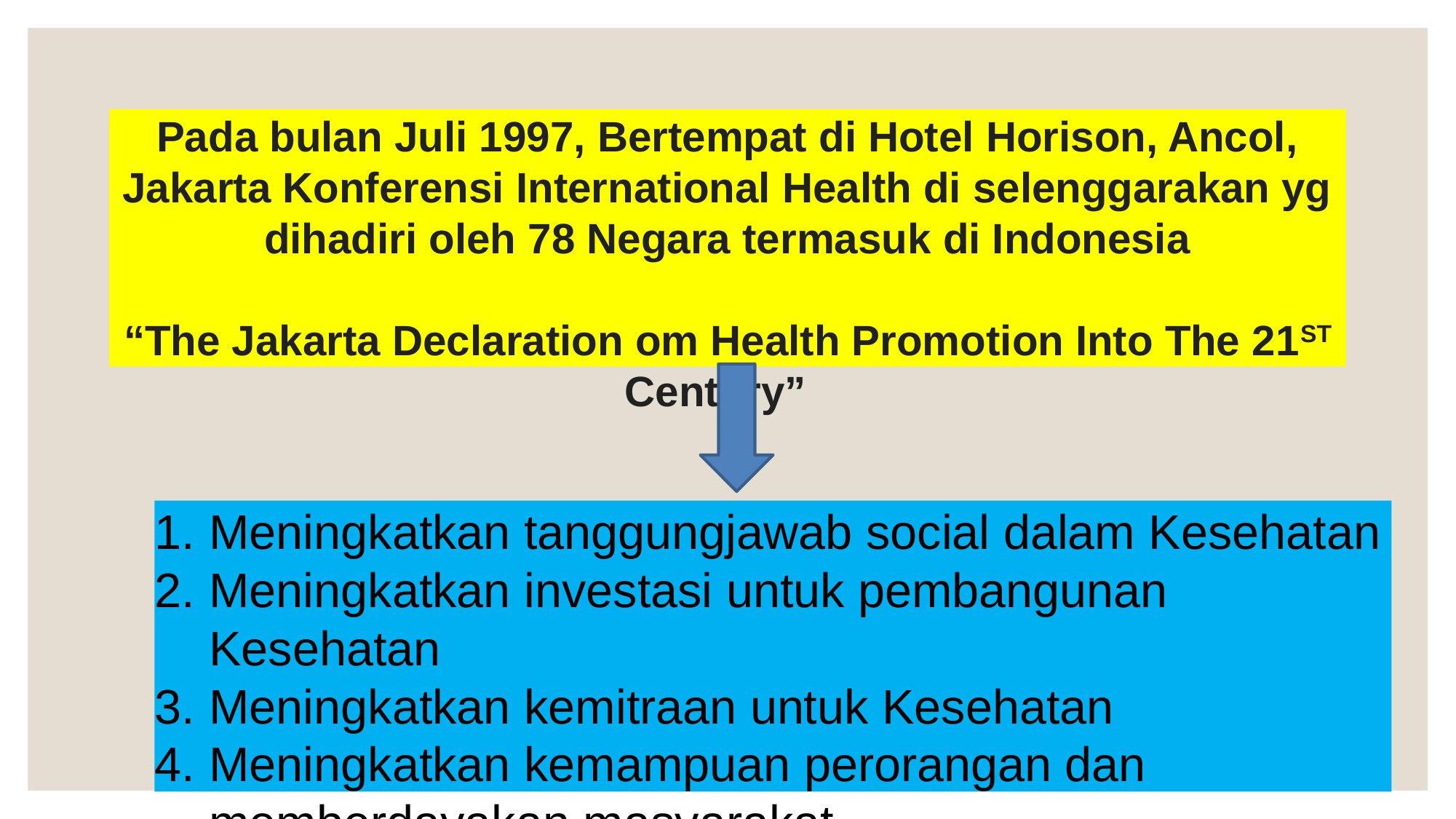

# Pada bulan Juli 1997, Bertempat di Hotel Horison, Ancol, Jakarta Konferensi International Health di selenggarakan yg dihadiri oleh 78 Negara termasuk di Indonesia “The Jakarta Declaration om Health Promotion Into The 21ST Century”

Meningkatkan tanggungjawab social dalam Kesehatan
Meningkatkan investasi untuk pembangunan Kesehatan
Meningkatkan kemitraan untuk Kesehatan
Meningkatkan kemampuan perorangan dan memberdayakan masyarakat
Mengembangkan infrastruktur promosi Kesehatan